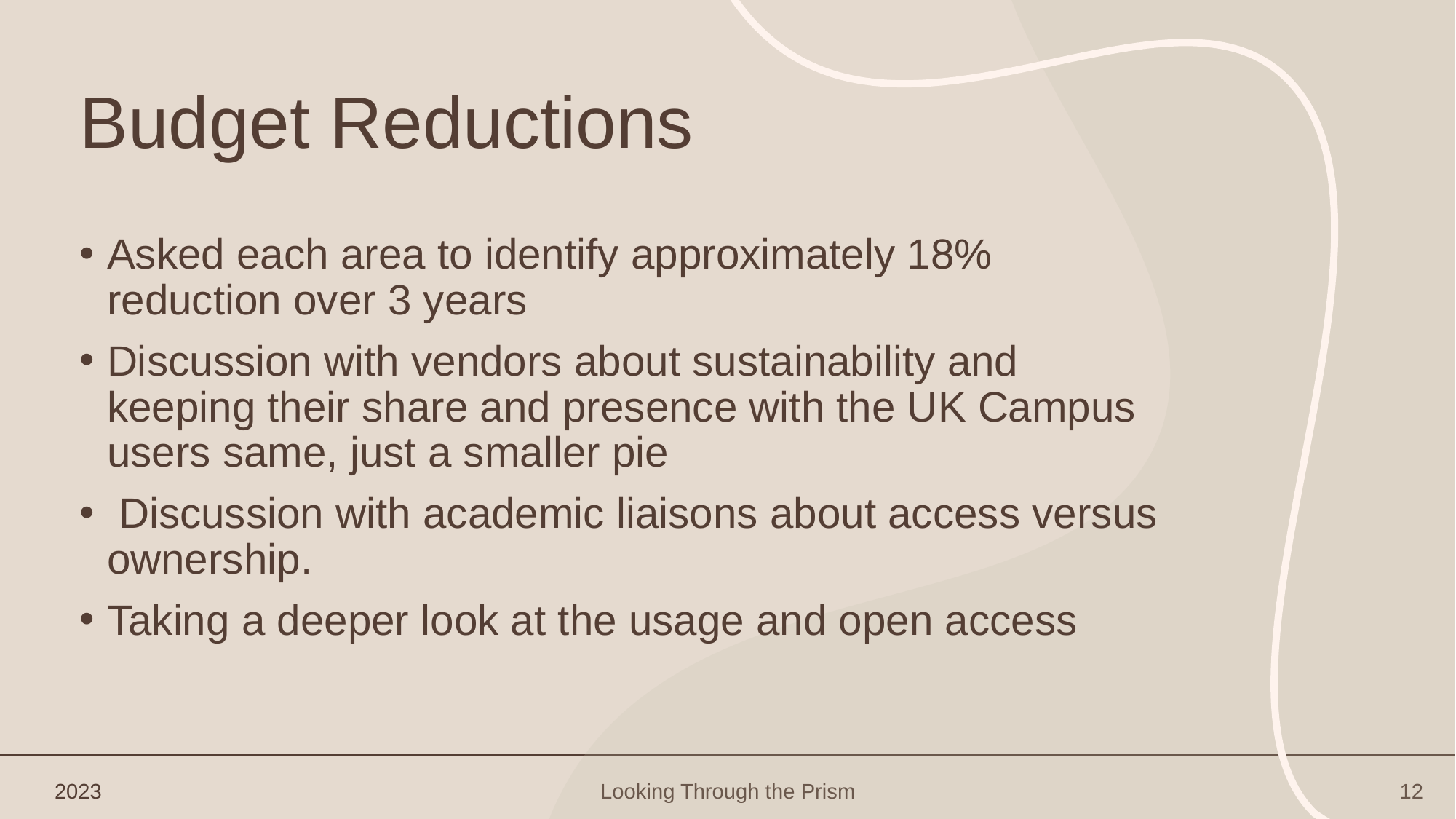

# Budget Reductions
Asked each area to identify approximately 18% reduction over 3 years
Discussion with vendors about sustainability and keeping their share and presence with the UK Campus users same, just a smaller pie
 Discussion with academic liaisons about access versus ownership.
Taking a deeper look at the usage and open access
2023
Looking Through the Prism
12